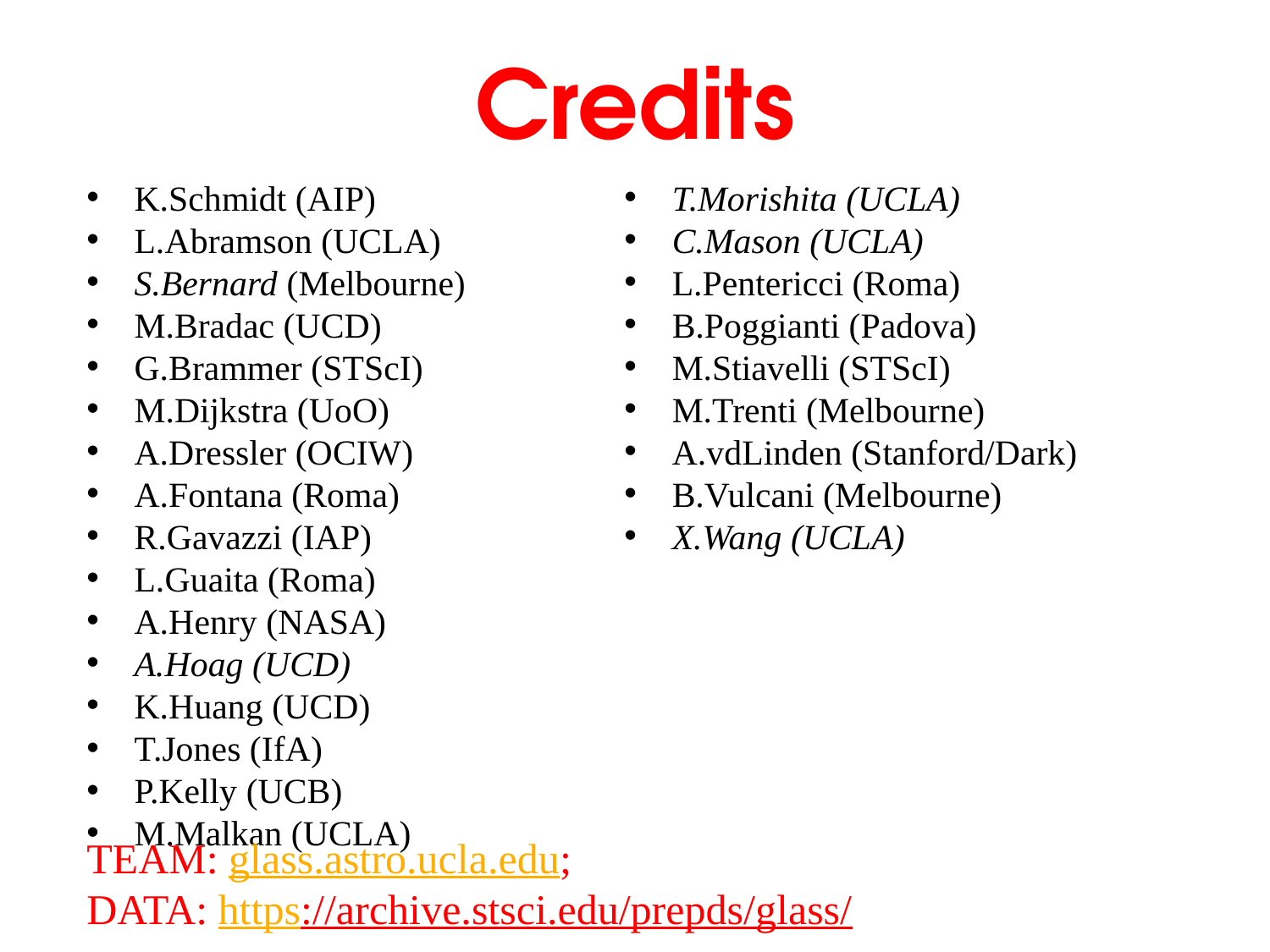

# Credits
K.Schmidt (AIP)
L.Abramson (UCLA)
S.Bernard (Melbourne)
M.Bradac (UCD)
G.Brammer (STScI)
M.Dijkstra (UoO)
A.Dressler (OCIW)
A.Fontana (Roma)
R.Gavazzi (IAP)
L.Guaita (Roma)
A.Henry (NASA)
A.Hoag (UCD)
K.Huang (UCD)
T.Jones (IfA)
P.Kelly (UCB)
M.Malkan (UCLA)
T.Morishita (UCLA)
C.Mason (UCLA)
L.Pentericci (Roma)
B.Poggianti (Padova)
M.Stiavelli (STScI)
M.Trenti (Melbourne)
A.vdLinden (Stanford/Dark)
B.Vulcani (Melbourne)
X.Wang (UCLA)

TEAM: glass.astro.ucla.edu;
DATA: https://archive.stsci.edu/prepds/glass/